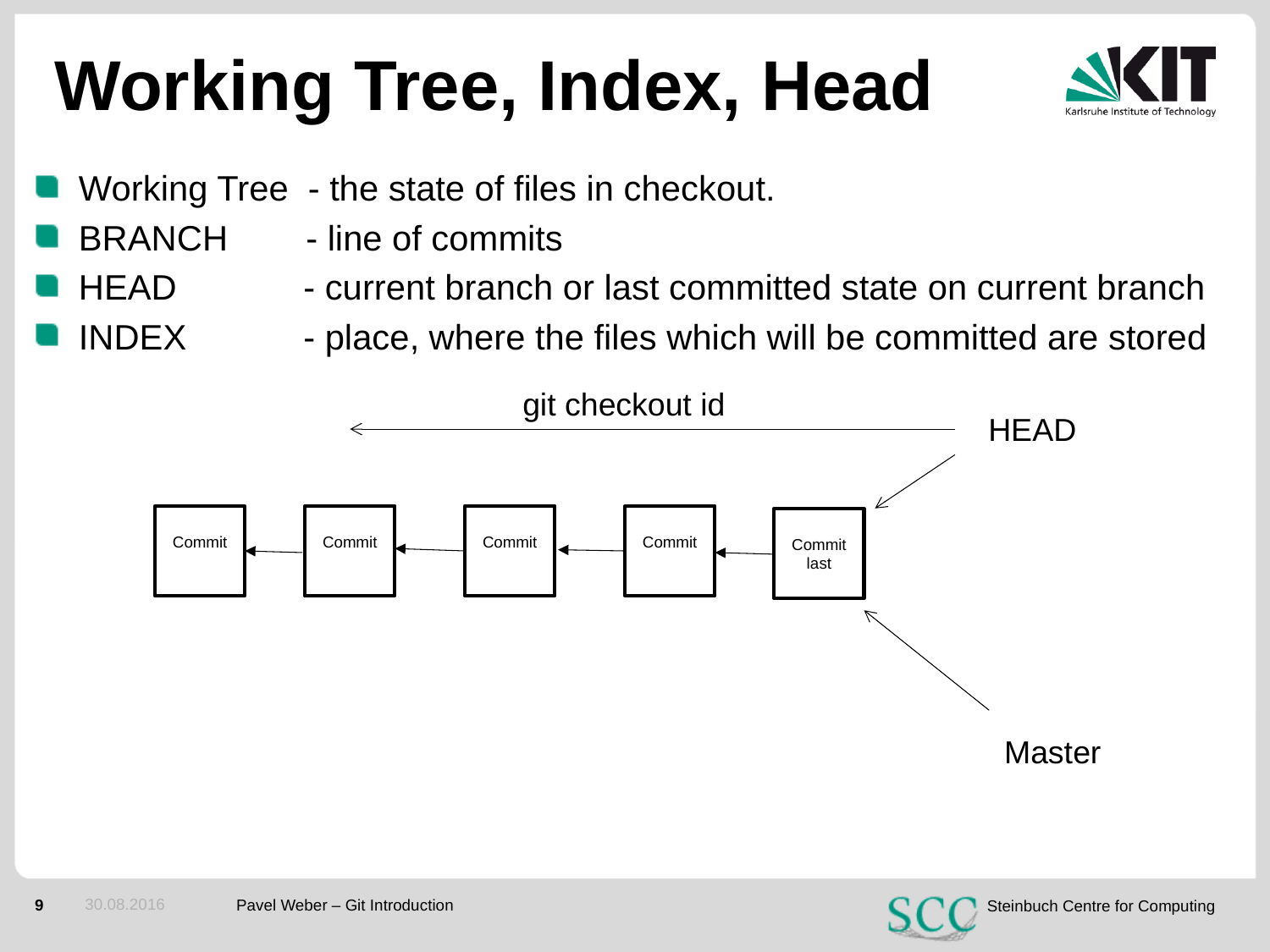

# Working Tree, Index, Head
Working Tree  - the state of files in checkout.
BRANCH        - line of commits
HEAD             - current branch or last committed state on current branch
INDEX            - place, where the files which will be committed are stored
git checkout id
HEAD
Commit

Commit

Commit

Commit

Commit
last
Master
30.08.2016
Pavel Weber – Git Introduction